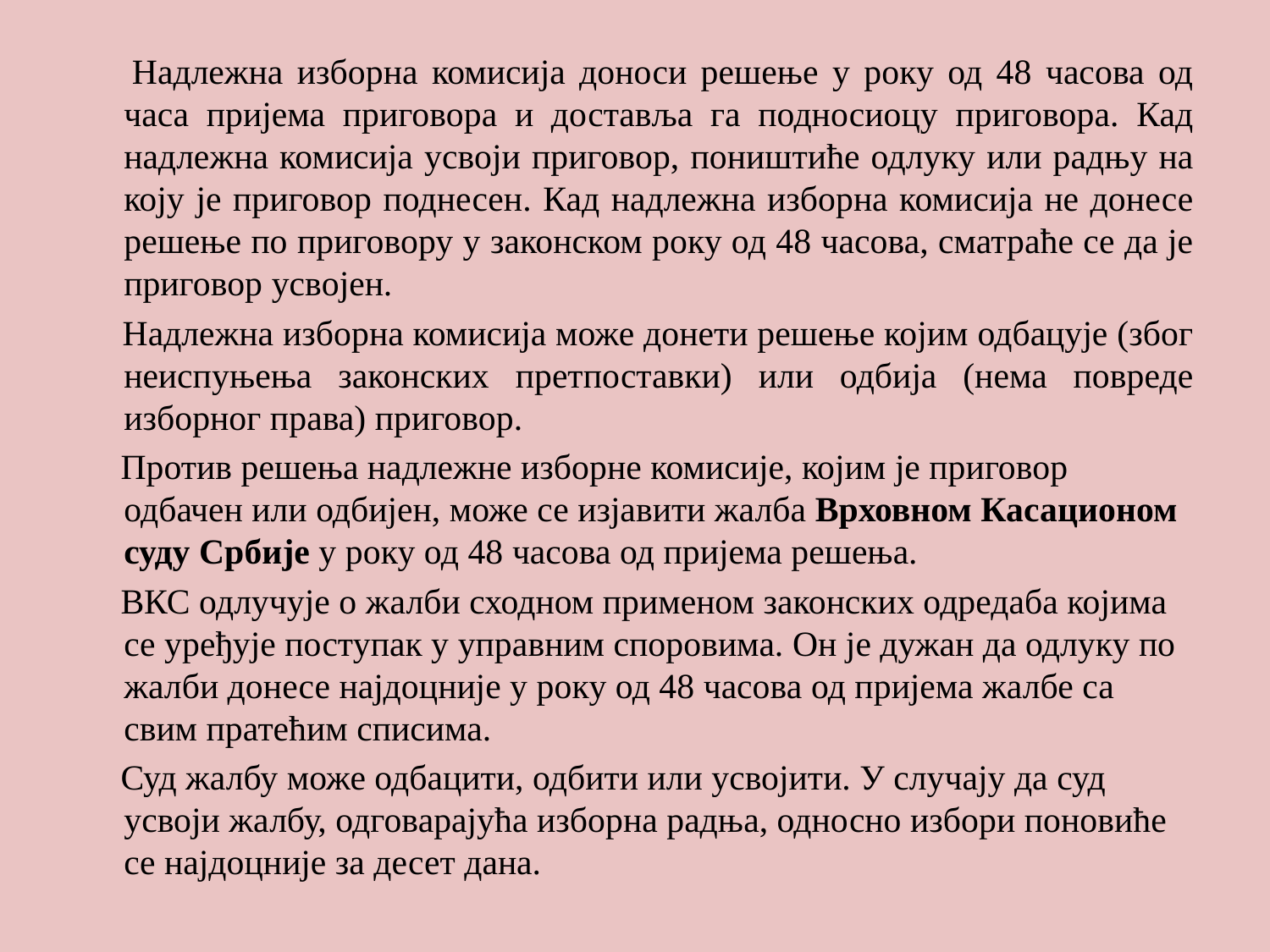

#
    Надлежна изборна комисија доноси решење у року од 48 часова од часа пријема приговора и доставља га подносиоцу приговора. Кад надлежна комисија усвоји приговор, поништиће одлуку или радњу на коју је приговор поднесен. Кад надлежна изборна комисија не донесе решење по приговору у законском року од 48 часова, сматраће се да је приговор усвојен.
     Надлежна изборна комисија може донети решење којим одбацује (због неиспуњења законских претпоставки) или одбија (нема повреде изборног права) приговор.
     Против решења надлежне изборне комисије, којим је приговор одбачен или одбијен, може се изјавити жалба Врховном Касационом  суду Србије у року од 48 часова од пријема решења.
     ВКС одлучује о жалби сходном применом законских одредаба којима се уређује поступак у управним споровима. Он је дужан да одлуку по жалби донесе најдоцније у року од 48 часова од пријема жалбе са свим пратећим списима.
     Суд жалбу може одбацити, одбити или усвојити. У случају да суд усвоји жалбу, одговарајућа изборна радња, односно избори поновиће се најдоцније за десет дана.